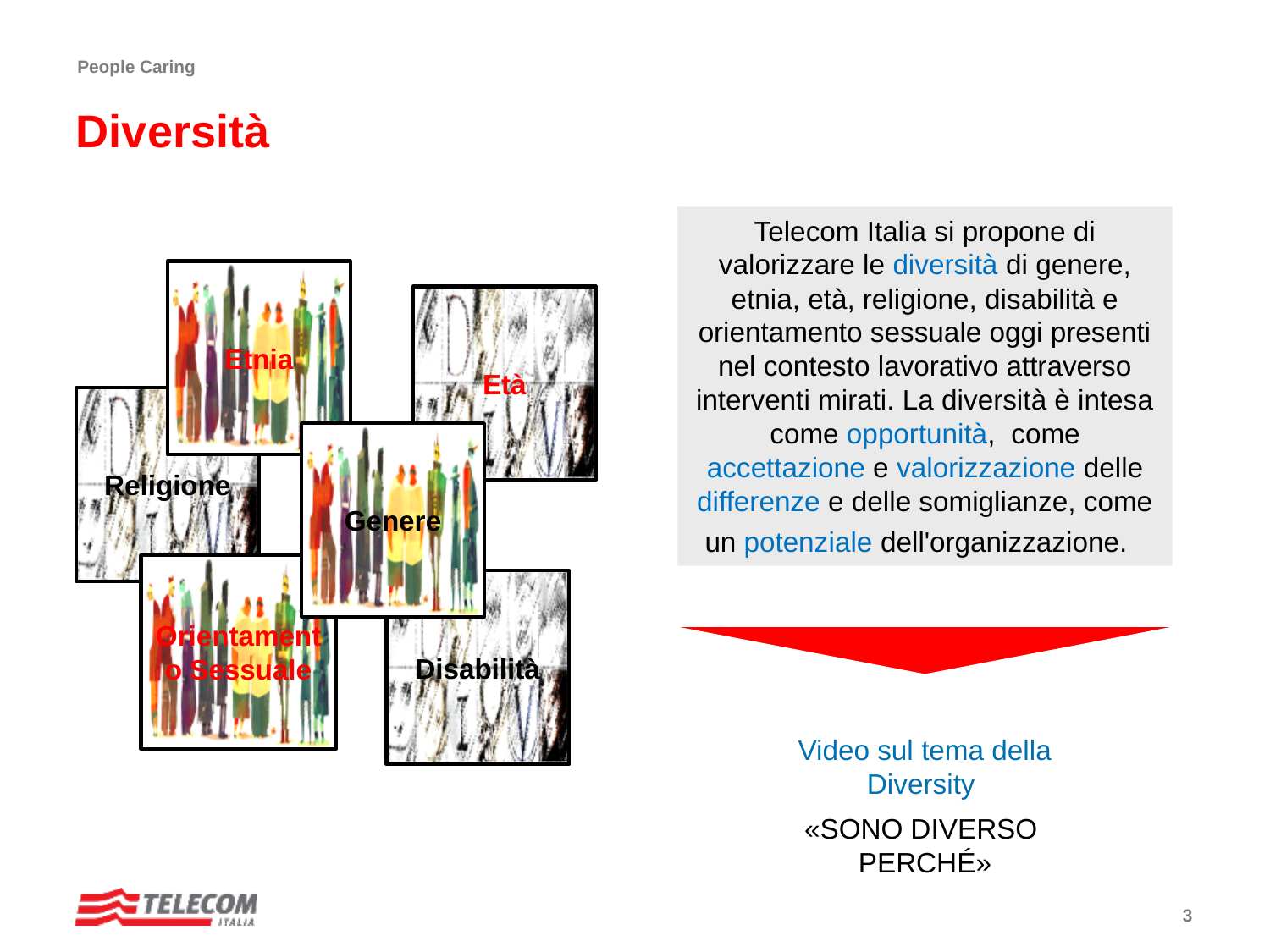

Diversità
Telecom Italia si propone di valorizzare le diversità di genere, etnia, età, religione, disabilità e orientamento sessuale oggi presenti nel contesto lavorativo attraverso interventi mirati. La diversità è intesa come opportunità,  come accettazione e valorizzazione delle differenze e delle somiglianze, come un potenziale dell'organizzazione.
Etnia
Età
Religione
Genere
Orientamento Sessuale
Disabilità

Video sul tema della Diversity
«SONO DIVERSO  PERCHÉ»
3